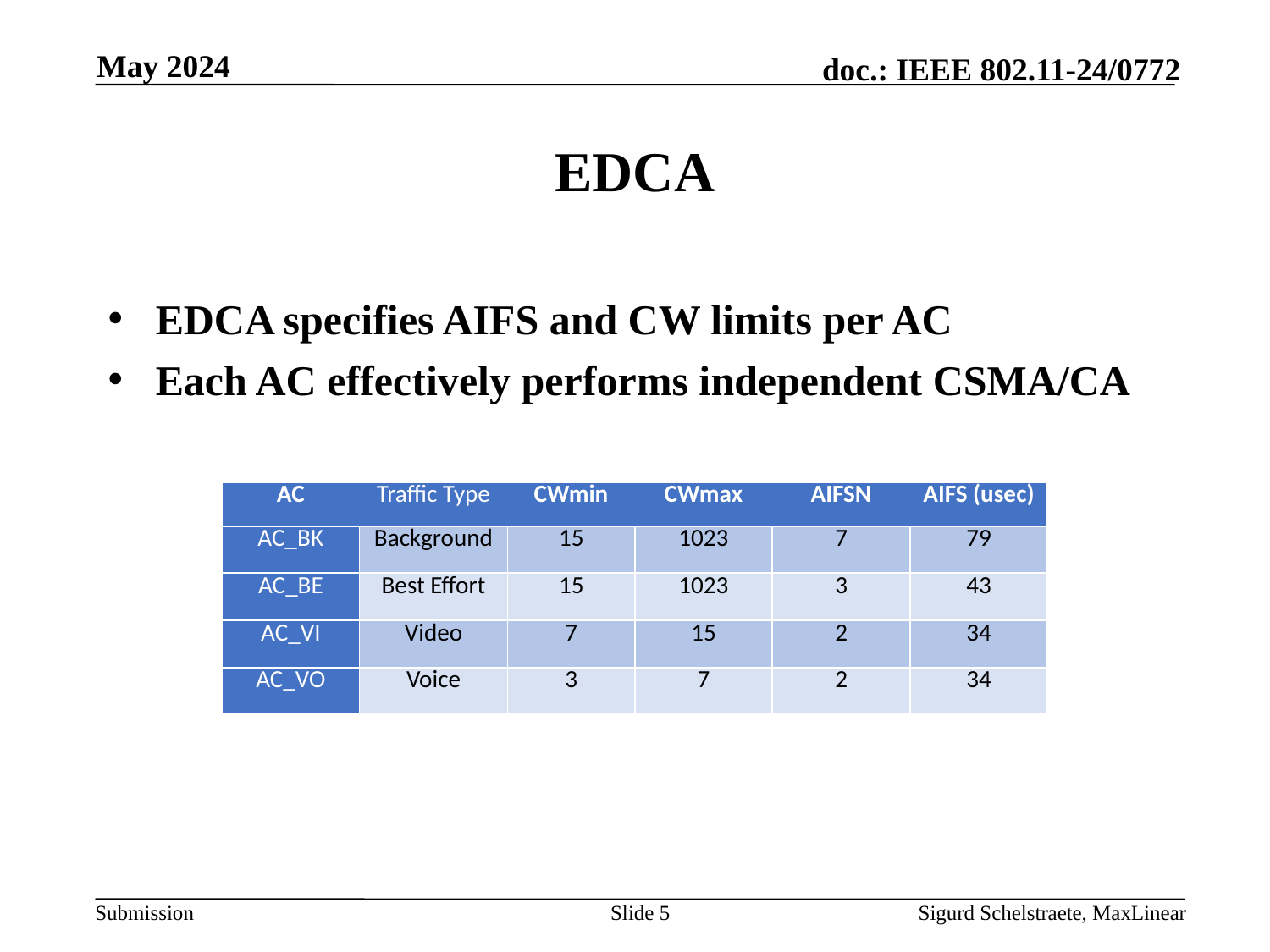

May 2024
# EDCA
EDCA specifies AIFS and CW limits per AC
Each AC effectively performs independent CSMA/CA
| AC | Traffic Type | CWmin | CWmax | AIFSN | AIFS (usec) |
| --- | --- | --- | --- | --- | --- |
| AC\_BK | Background | 15 | 1023 | 7 | 79 |
| AC\_BE | Best Effort | 15 | 1023 | 3 | 43 |
| AC\_VI | Video | 7 | 15 | 2 | 34 |
| AC\_VO | Voice | 3 | 7 | 2 | 34 |
Slide 5
Sigurd Schelstraete, MaxLinear